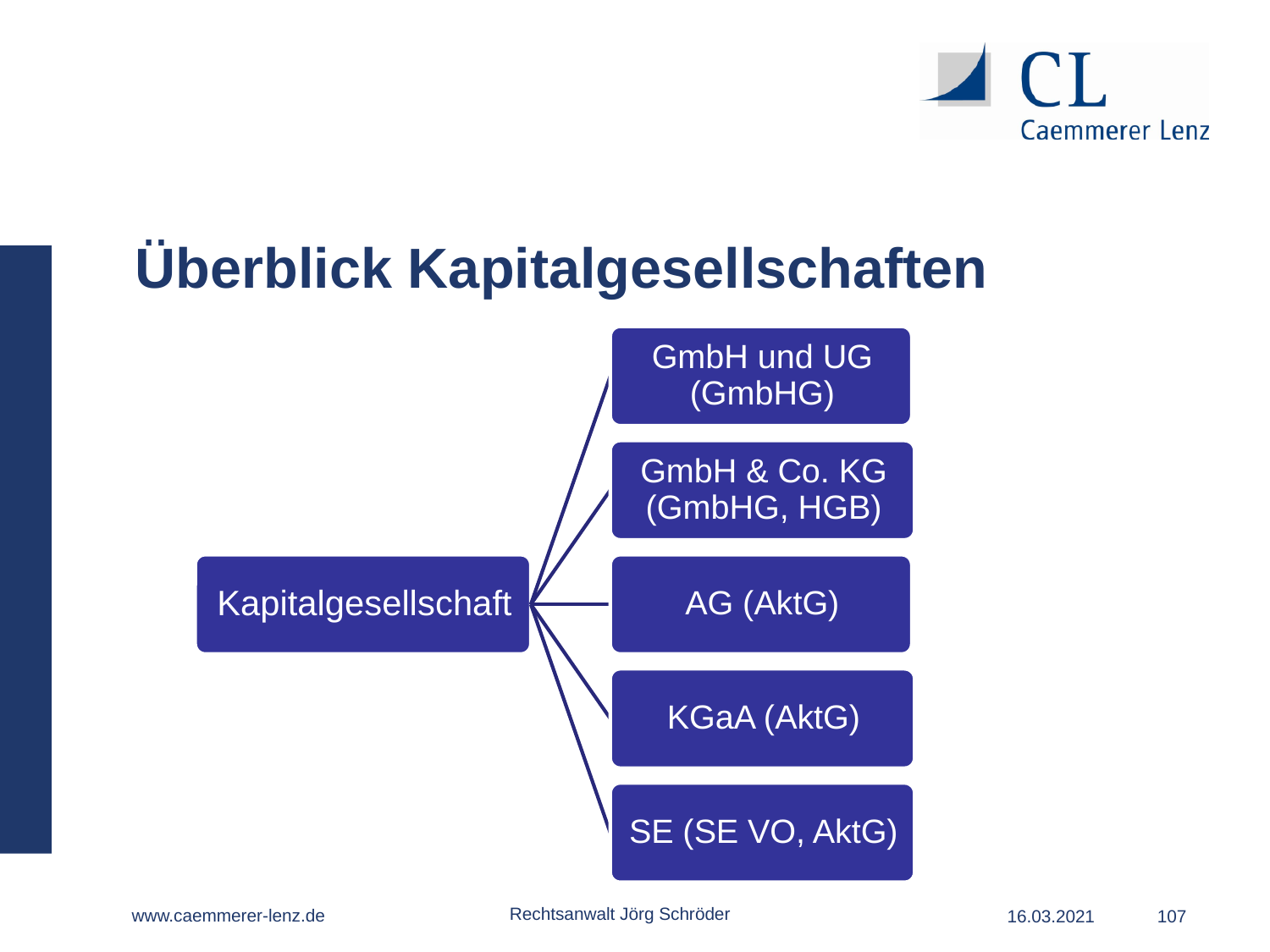

Überblick Kapitalgesellschaften
Kapitalgesellschaft

GmbH und UG (GmbHG)

GmbH & Co. KG (GmbHG, HGB)

AG (AktG)

KGaA (AktG)

SE (SE VO, AktG)